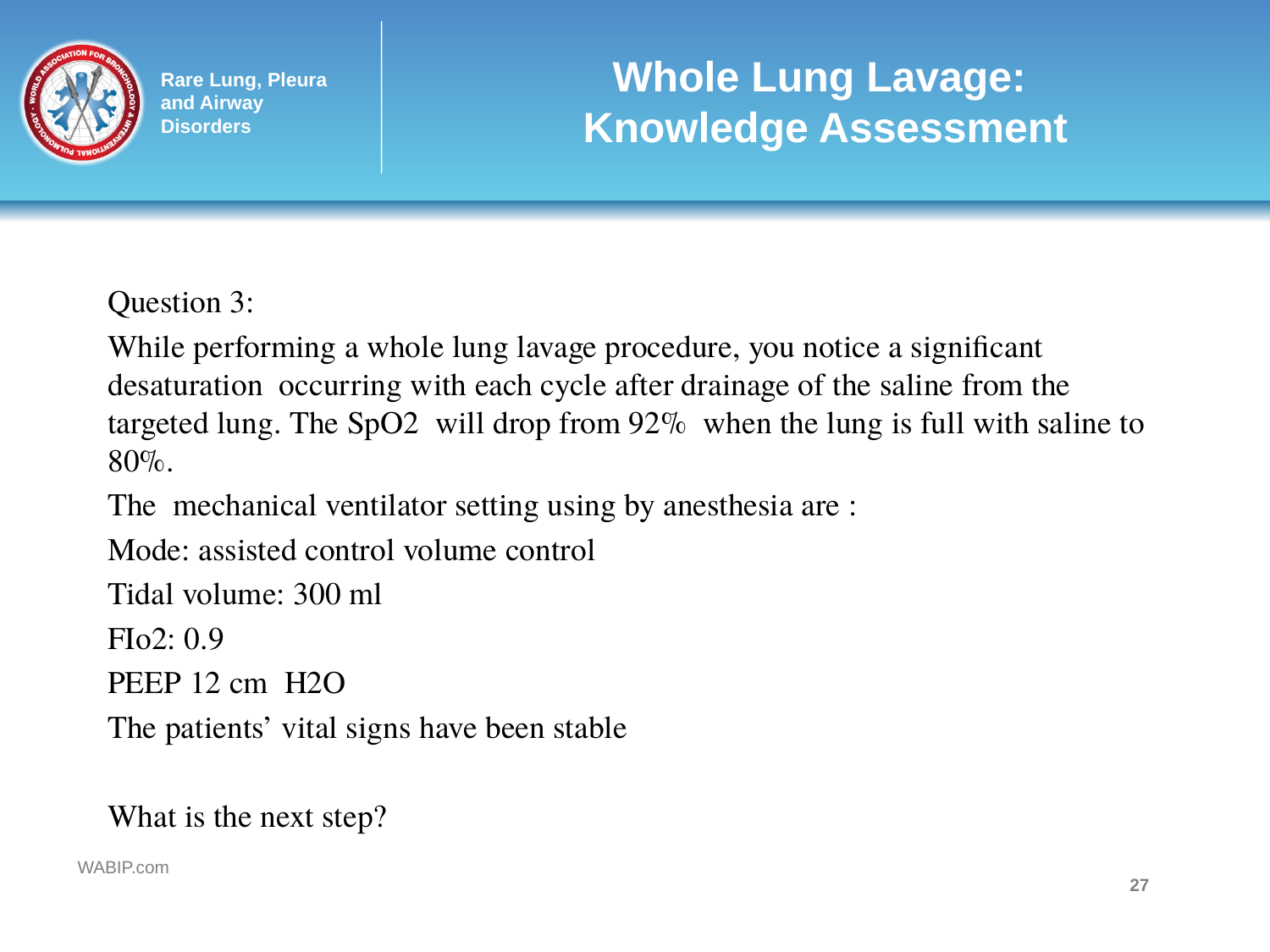

# Whole Lung Lavage: Knowledge Assessment
Question 3:
While performing a whole lung lavage procedure, you notice a significant desaturation  occurring with each cycle after drainage of the saline from the targeted lung. The SpO2  will drop from 92%  when the lung is full with saline to 80%.
The  mechanical ventilator setting using by anesthesia are :
Mode: assisted control volume control
Tidal volume: 300 ml
FIo2: 0.9
PEEP 12 cm  H2O
The patients’ vital signs have been stable

What is the next step?